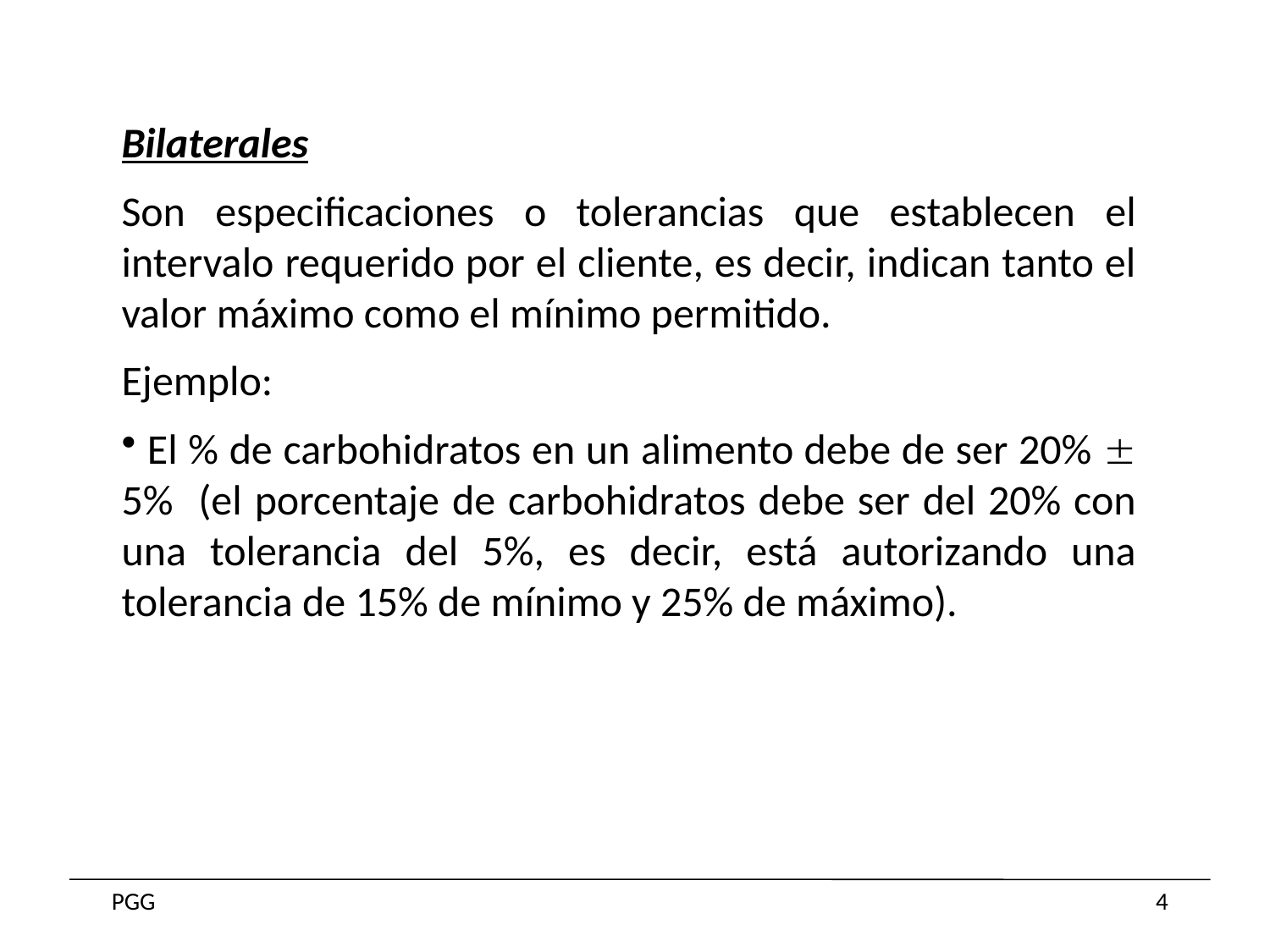

Bilaterales
Son especificaciones o tolerancias que establecen el intervalo requerido por el cliente, es decir, indican tanto el valor máximo como el mínimo permitido.
Ejemplo:
 El % de carbohidratos en un alimento debe de ser 20% ± 5%  (el porcentaje de carbohidratos debe ser del 20% con una tolerancia del 5%, es decir, está autorizando una tolerancia de 15% de mínimo y 25% de máximo).